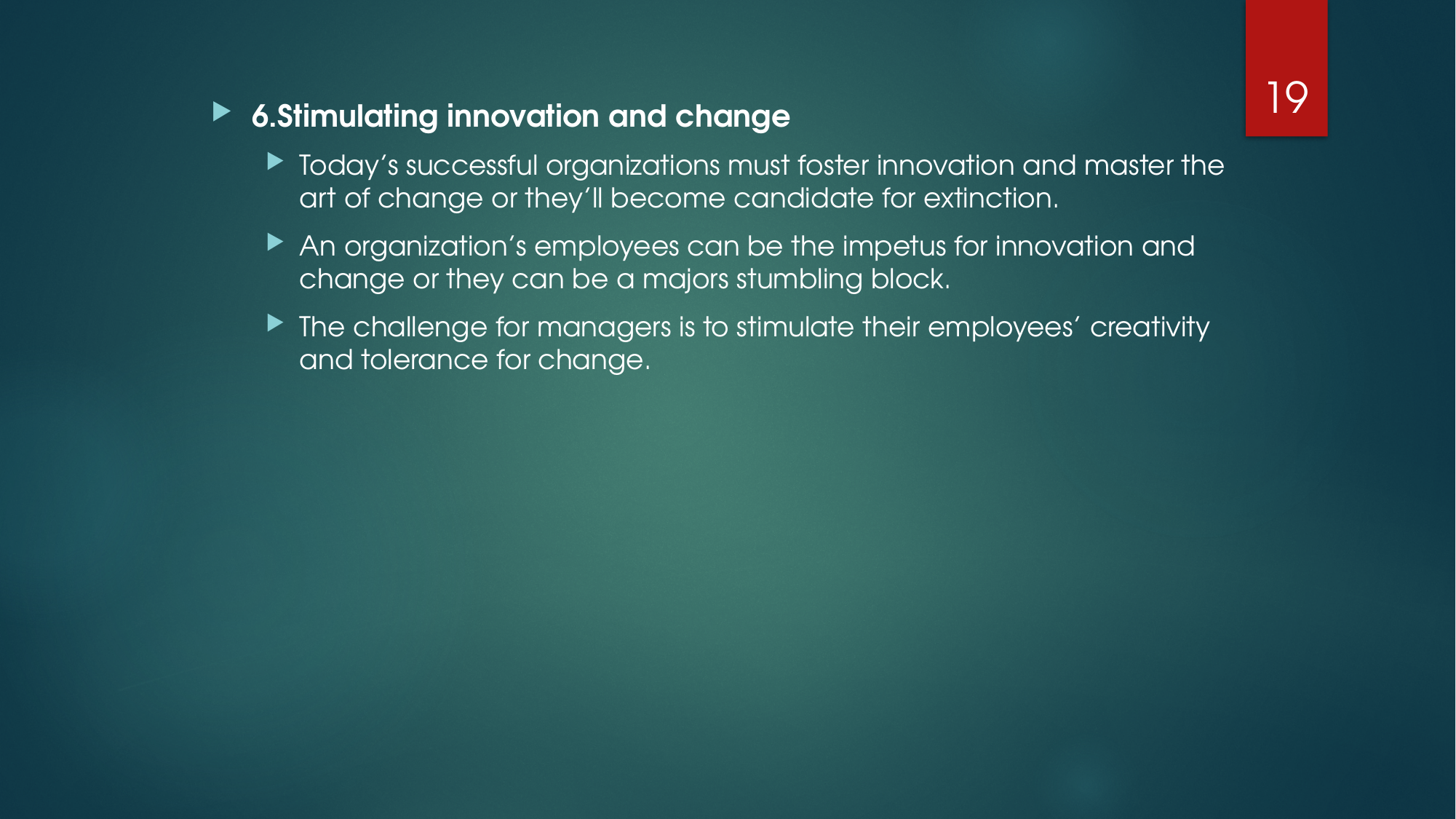

19
6.Stimulating innovation and change
Today’s successful organizations must foster innovation and master the art of change or they’ll become candidate for extinction.
An organization’s employees can be the impetus for innovation and change or they can be a majors stumbling block.
The challenge for managers is to stimulate their employees’ creativity and tolerance for change.